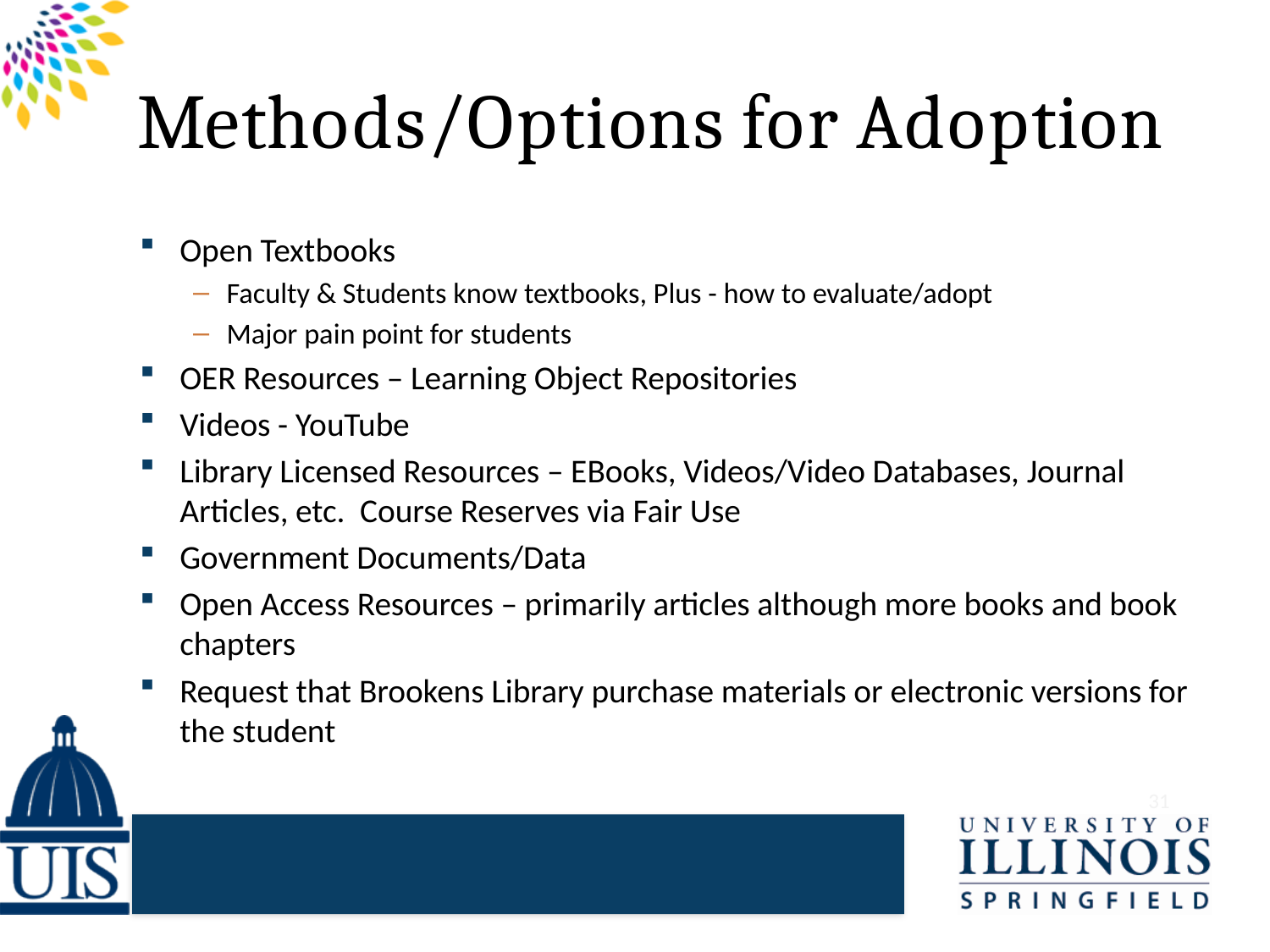

# Methods/Options for Adoption
Open Textbooks
Faculty & Students know textbooks, Plus - how to evaluate/adopt
Major pain point for students
OER Resources – Learning Object Repositories
Videos - YouTube
Library Licensed Resources – EBooks, Videos/Video Databases, Journal Articles, etc.  Course Reserves via Fair Use
Government Documents/Data
Open Access Resources – primarily articles although more books and book chapters
Request that Brookens Library purchase materials or electronic versions for the student
31